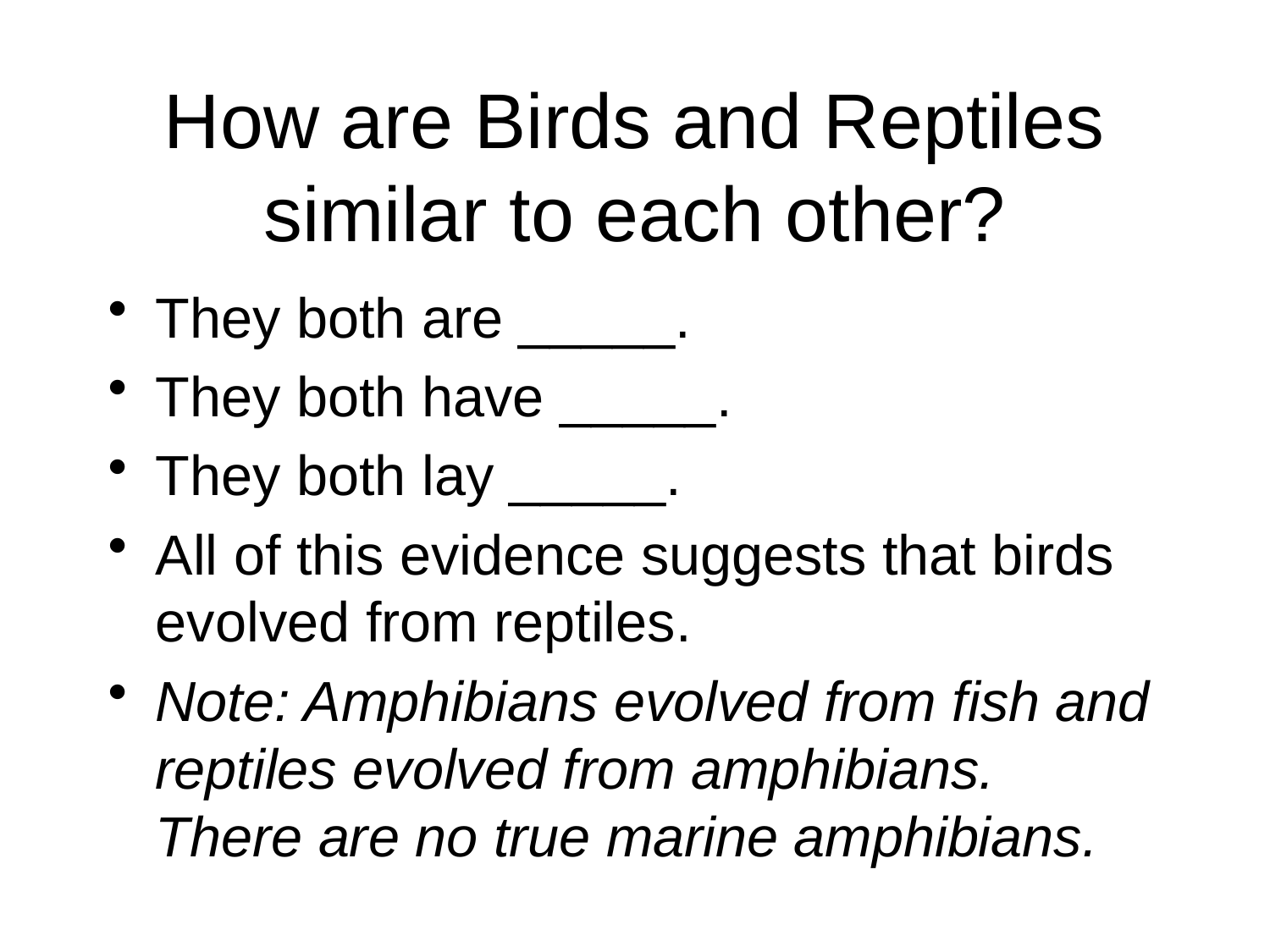

# How are Birds and Reptiles similar to each other?
They both are _____.
They both have _____.
They both lay _____.
All of this evidence suggests that birds evolved from reptiles.
Note: Amphibians evolved from fish and reptiles evolved from amphibians.  There are no true marine amphibians.